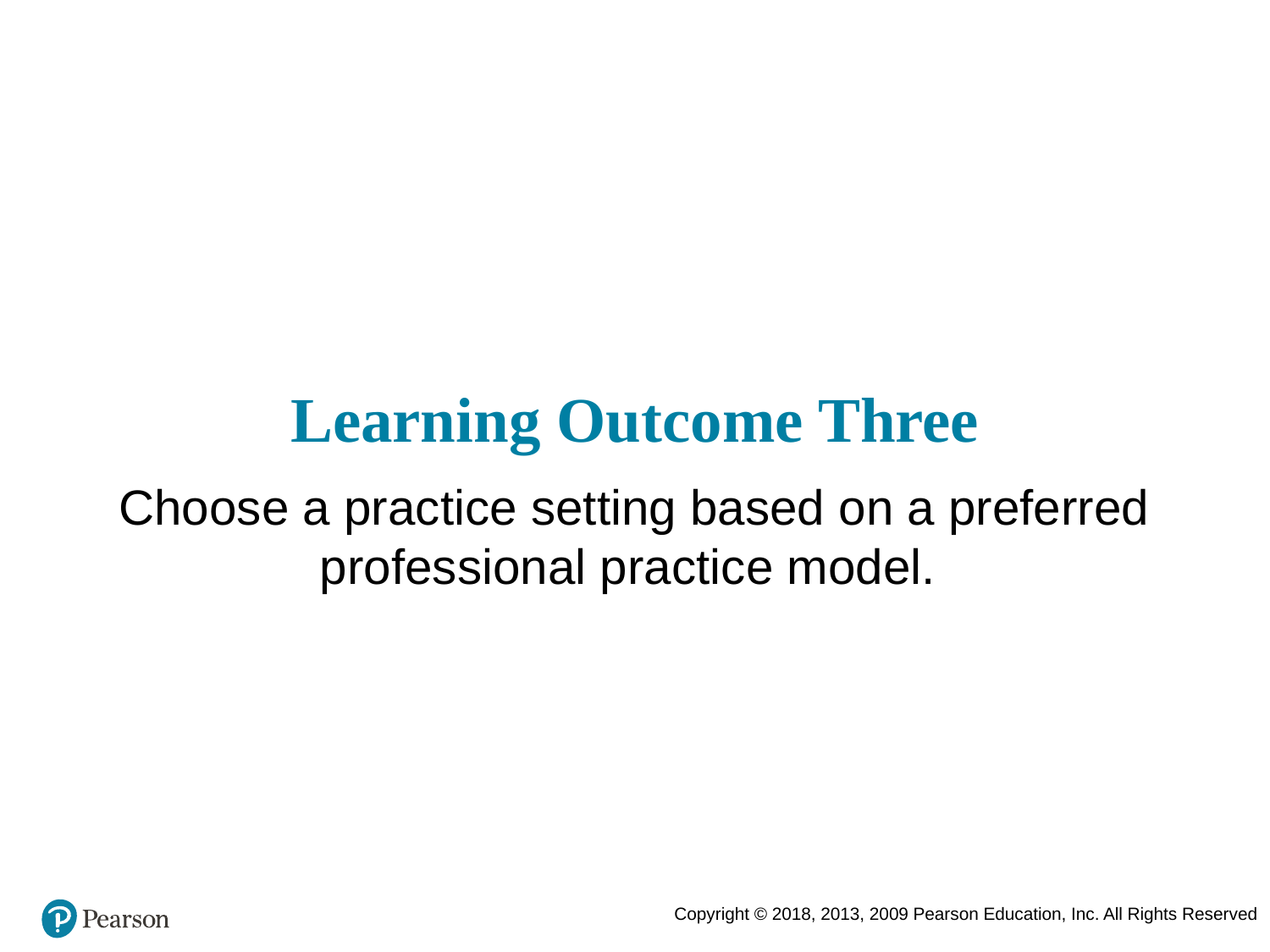

# Learning Outcome Three
Choose a practice setting based on a preferred professional practice model.